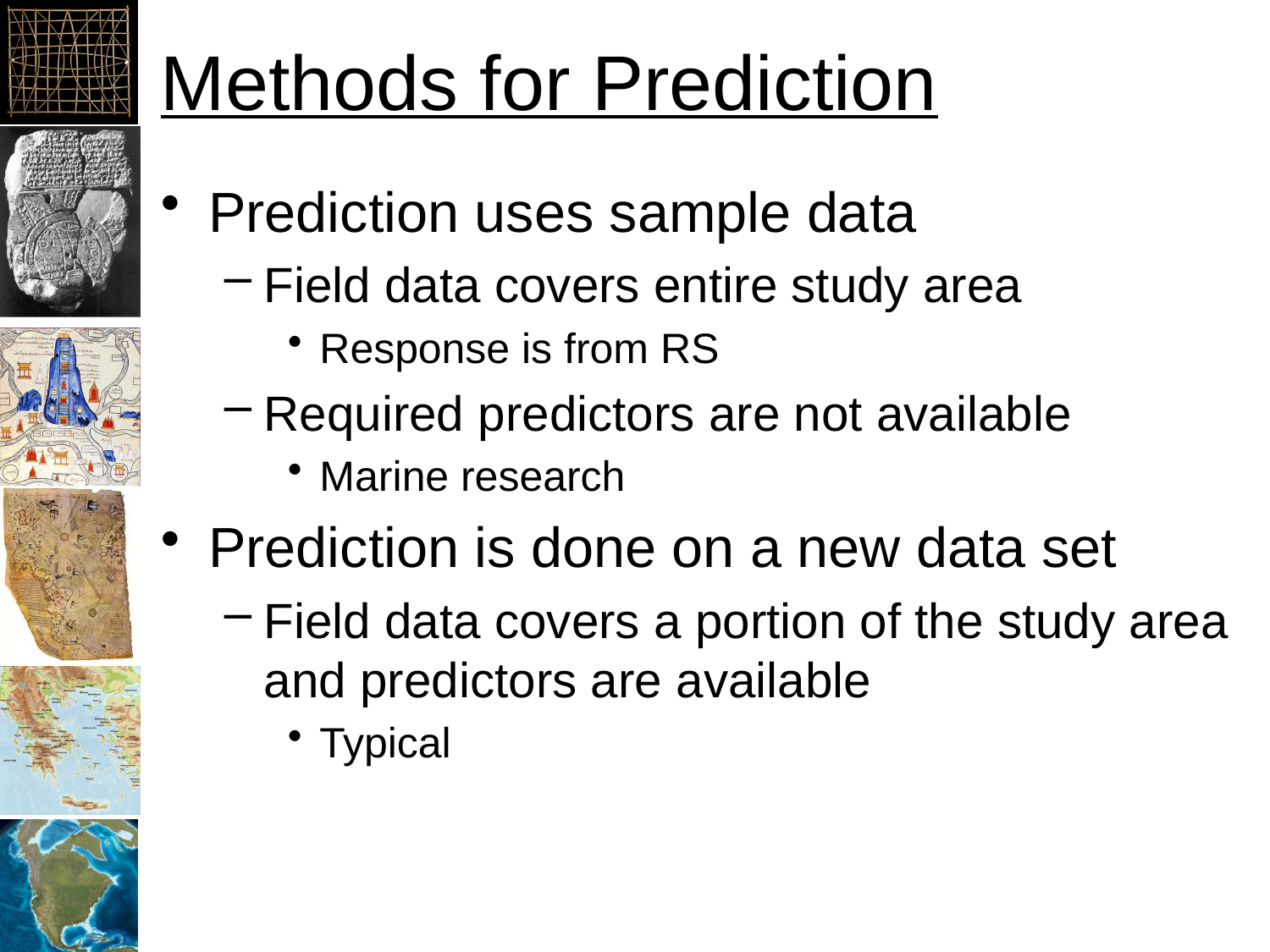

# Methods for Prediction
Prediction uses sample data
Field data covers entire study area
Response is from RS
Required predictors are not available
Marine research
Prediction is done on a new data set
Field data covers a portion of the study area and predictors are available
Typical